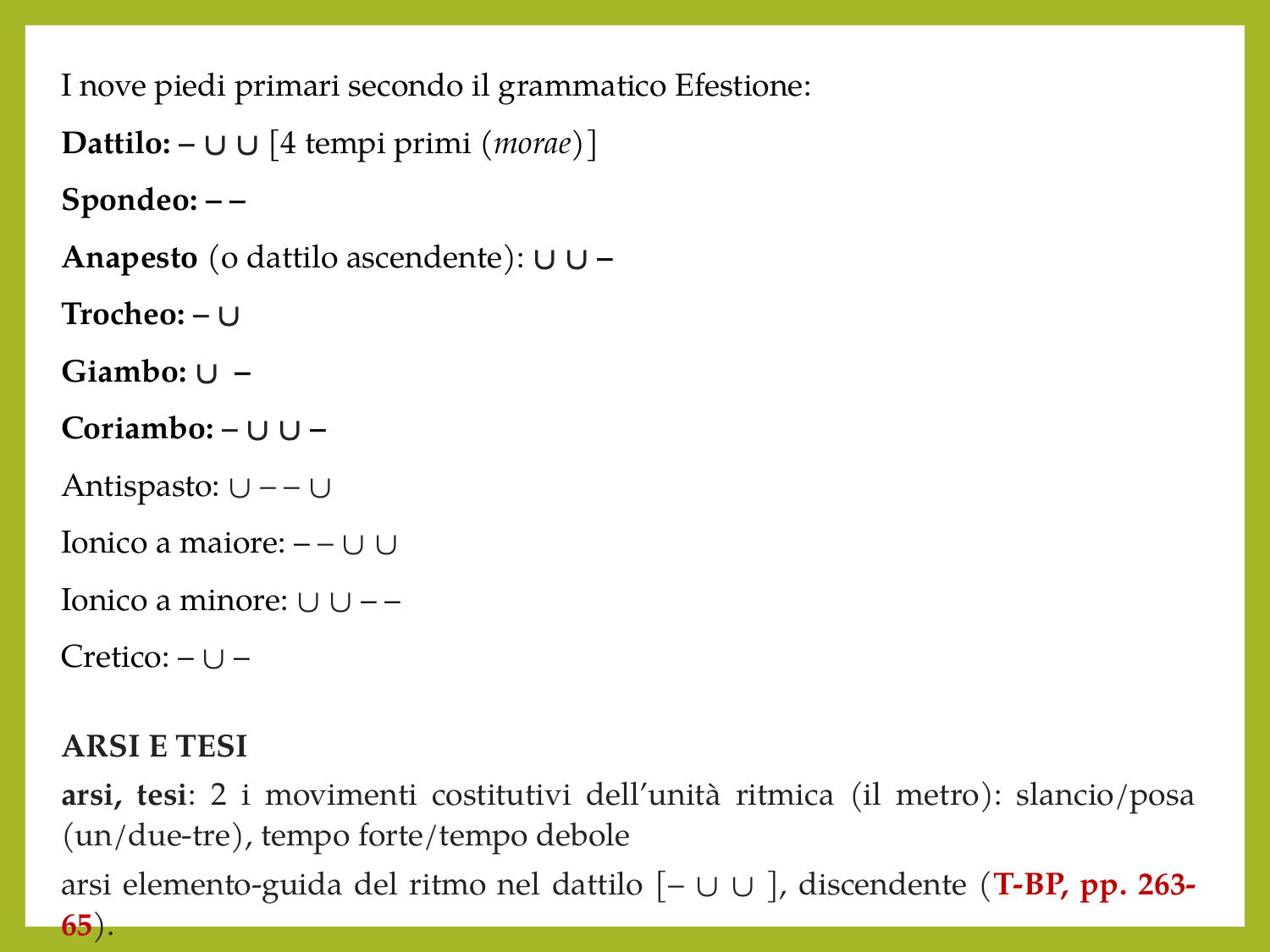

I nove piedi primari secondo il grammatico Efestione:
Dattilo: – ∪ ∪ [4 tempi primi (morae)]
Spondeo: – –
Anapesto (o dattilo ascendente): ∪ ∪ –
Trocheo: – ∪
Giambo: ∪  –
Coriambo: – ∪ ∪ –
Antispasto: ∪ – – ∪
Ionico a maiore: – – ∪ ∪
Ionico a minore: ∪ ∪ – –
Cretico: – ∪ –

Arsi e tesi
arsi, tesi: 2 i movimenti costitutivi dell’unità ritmica (il metro): slancio/posa (un/due-tre), tempo forte/tempo debole
arsi elemento-guida del ritmo nel dattilo [– ∪ ∪ ], discendente (T-BP, pp. 263-65).